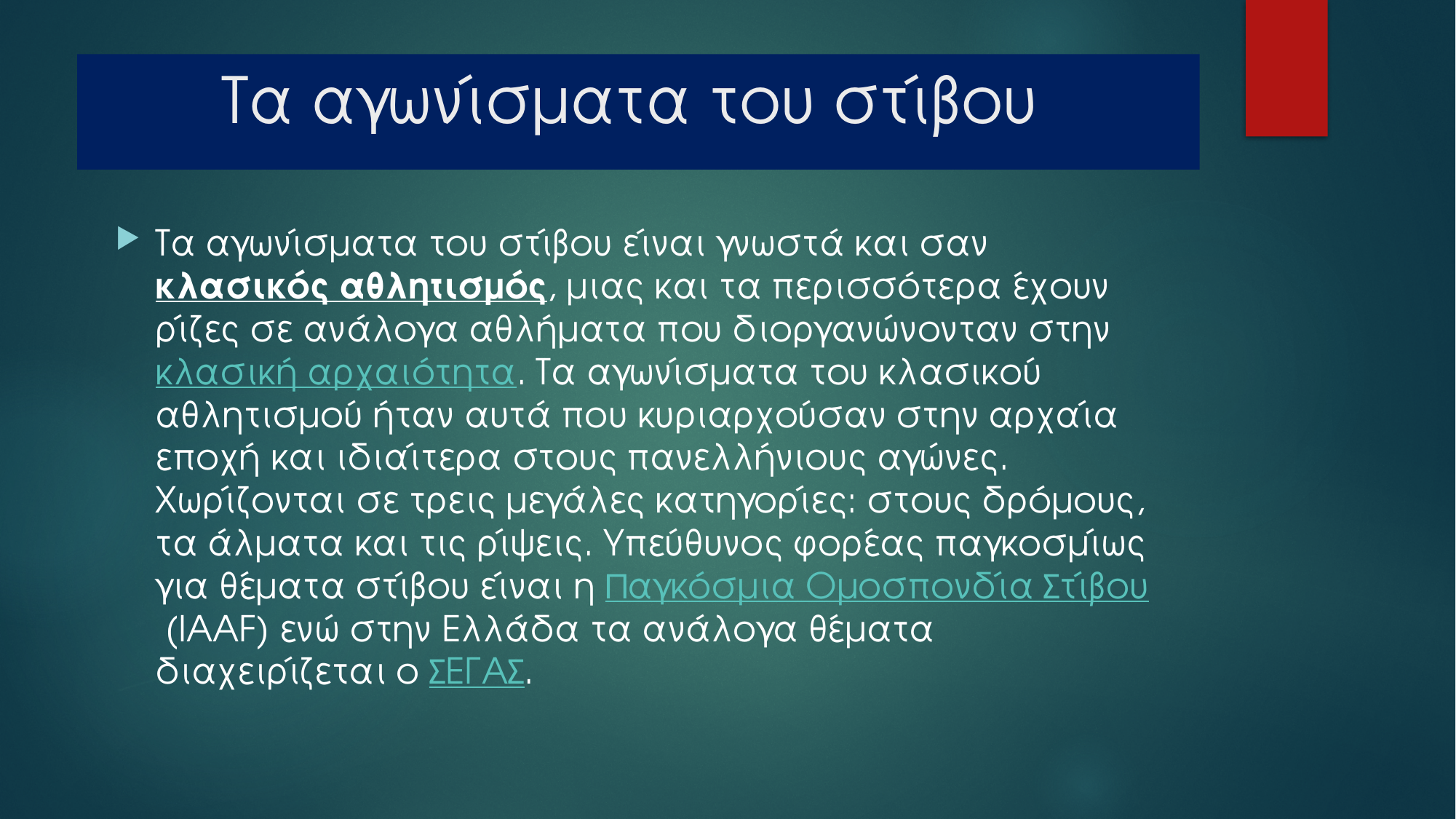

# Τα αγωνίσματα του στίβου
Τα αγωνίσματα του στίβου είναι γνωστά και σαν κλασικός αθλητισμός, μιας και τα περισσότερα έχουν ρίζες σε ανάλογα αθλήματα που διοργανώνονταν στην κλασική αρχαιότητα. Τα αγωνίσματα του κλασικού αθλητισμού ήταν αυτά που κυριαρχούσαν στην αρχαία εποχή και ιδιαίτερα στους πανελλήνιους αγώνες. Χωρίζονται σε τρεις μεγάλες κατηγορίες: στους δρόμους, τα άλματα και τις ρίψεις. Υπεύθυνος φορέας παγκοσμίως για θέματα στίβου είναι η Παγκόσμια Ομοσπονδία Στίβου (IAAF) ενώ στην Ελλάδα τα ανάλογα θέματα διαχειρίζεται ο ΣΕΓΑΣ.